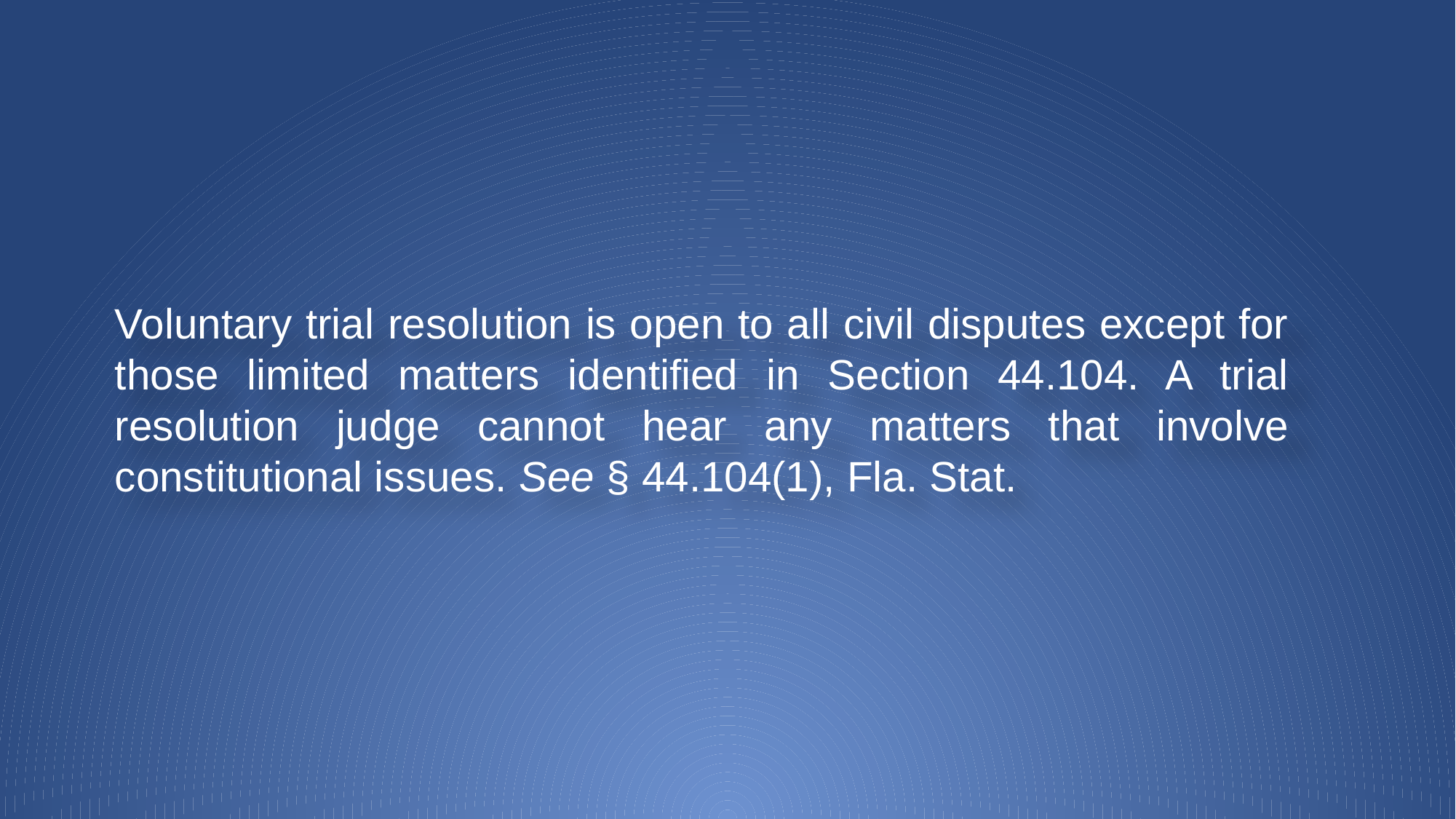

Voluntary trial resolution is open to all civil disputes except for those limited matters identified in Section 44.104. A trial resolution judge cannot hear any matters that involve constitutional issues. See § 44.104(1), Fla. Stat.